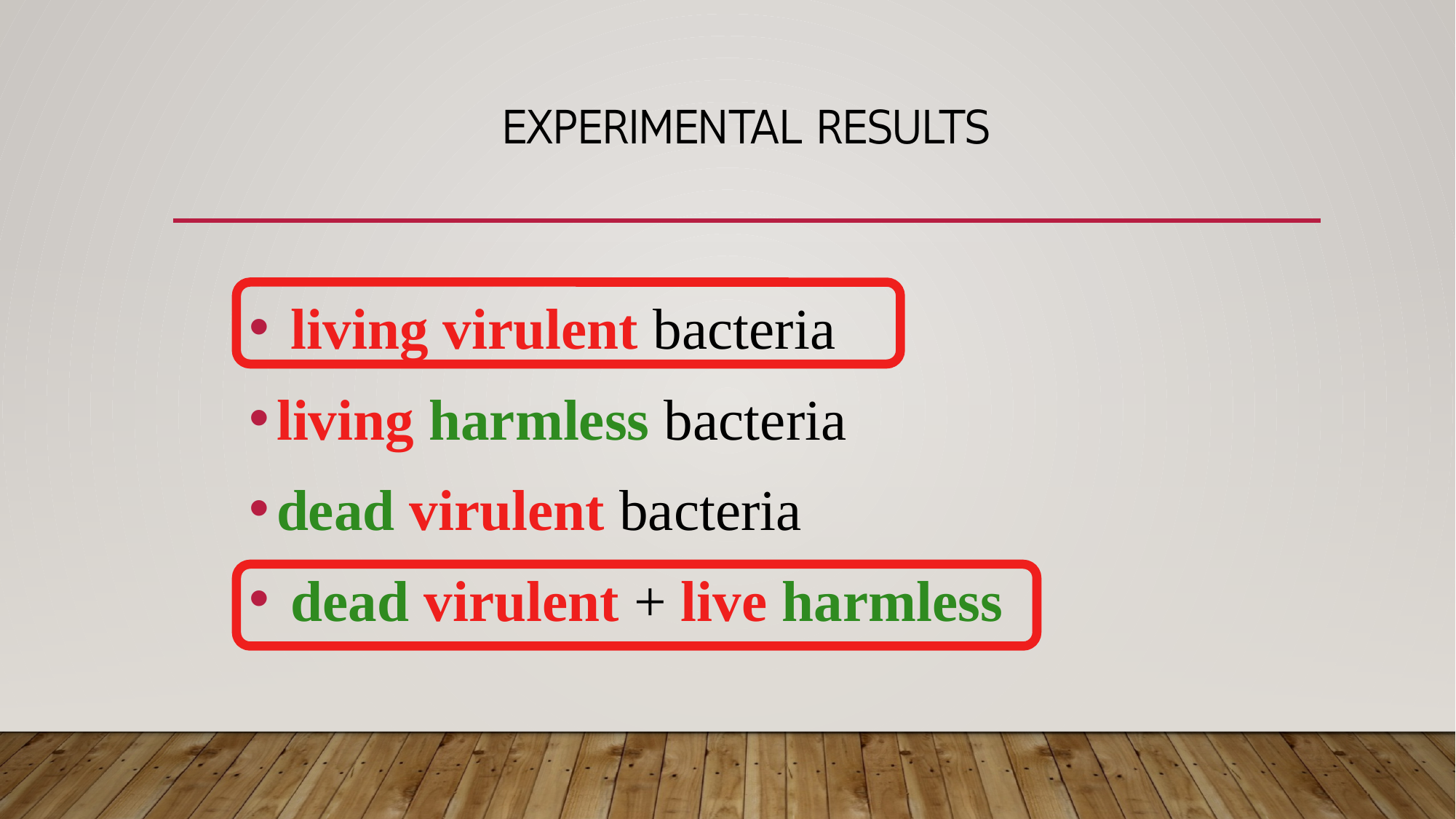

# Experimental Results

 living virulent bacteria
living harmless bacteria
dead virulent bacteria
 dead virulent + live harmless